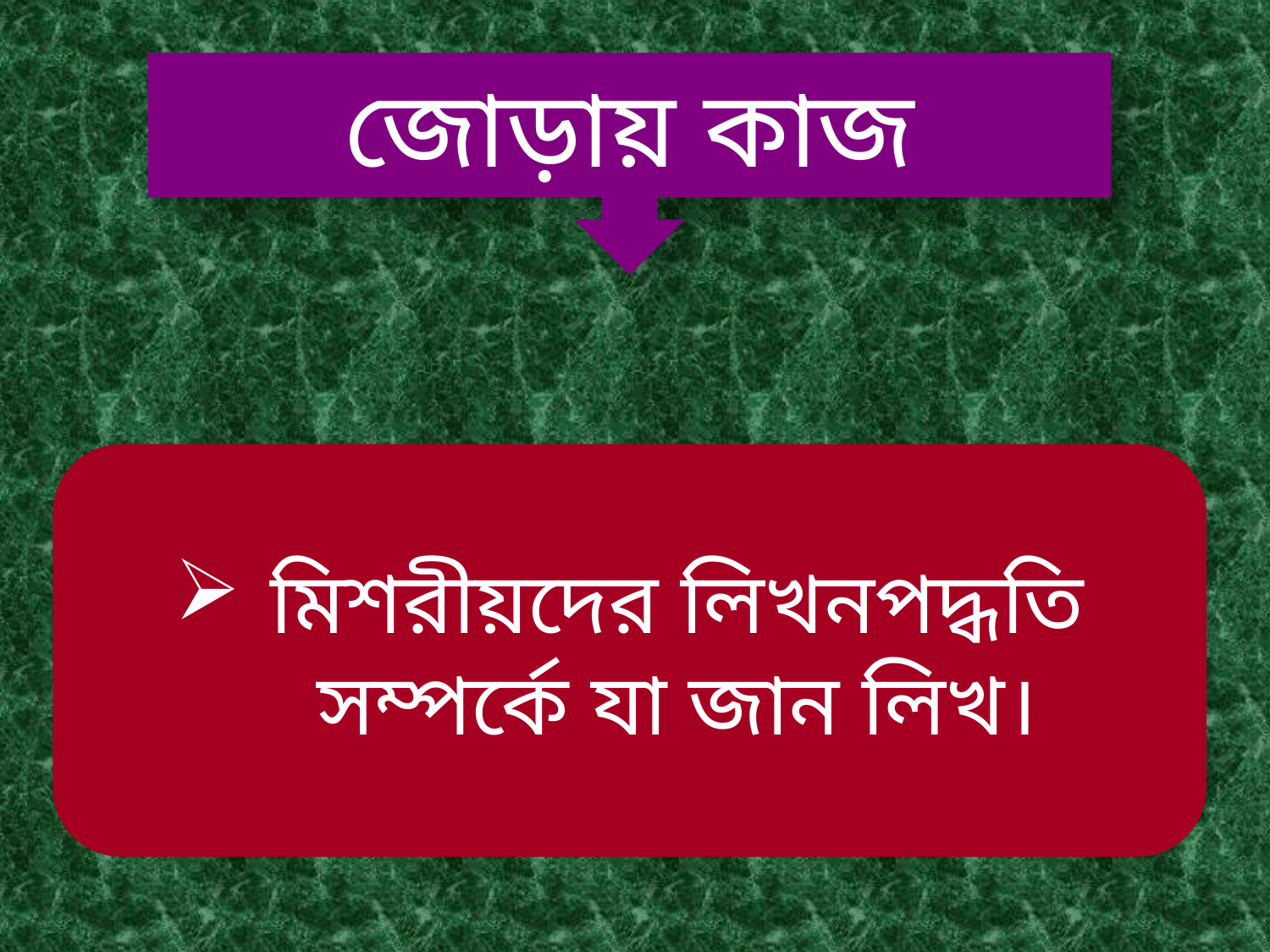

জোড়ায় কাজ
মিশরীয়দের লিখনপদ্ধতি সম্পর্কে যা জান লিখ।